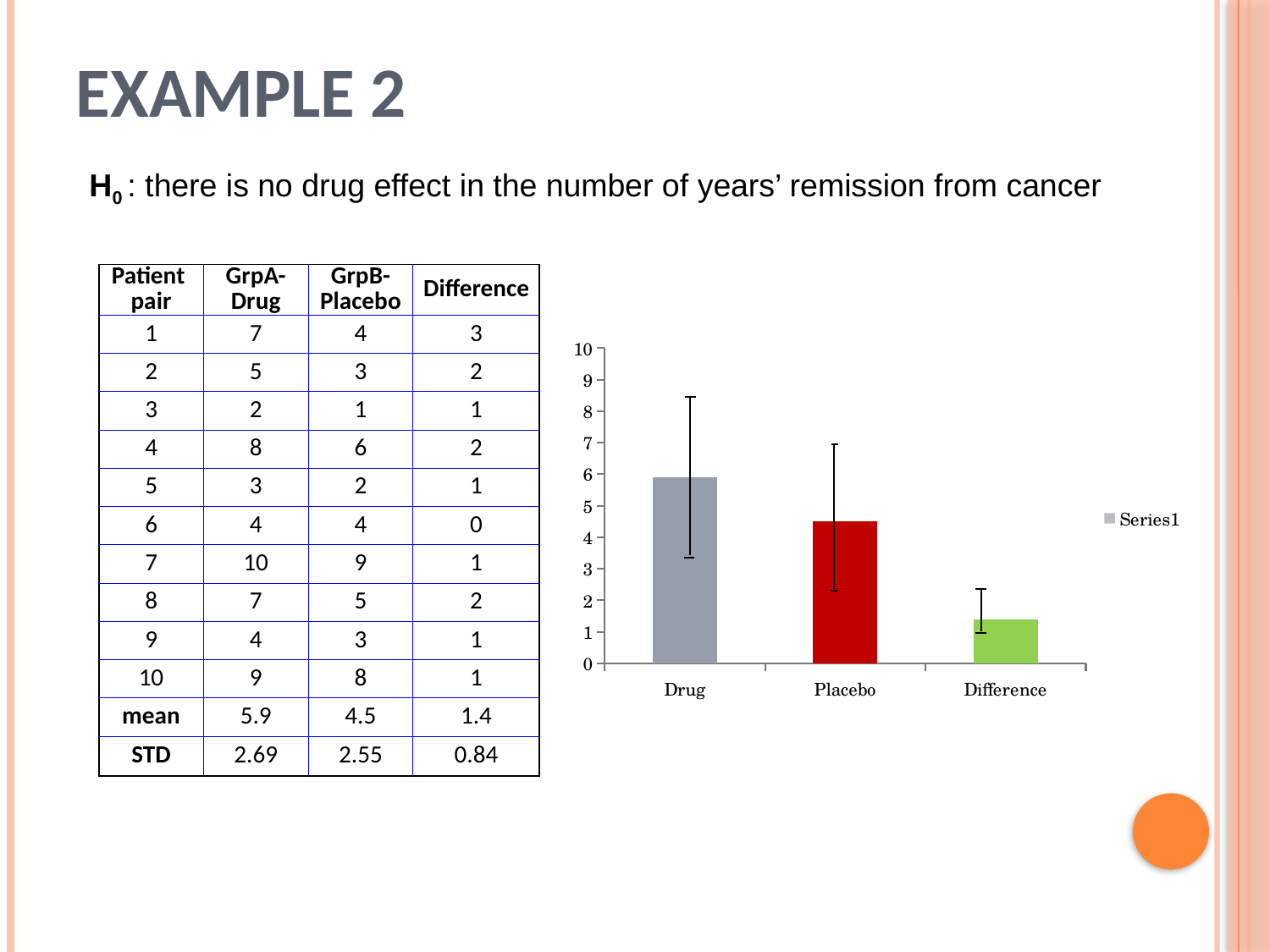

# Example 2
H0 : there is no drug effect in the number of years’ remission from cancer
| Patient pair | GrpA-Drug | GrpB-Placebo | Difference |
| --- | --- | --- | --- |
| 1 | 7 | 4 | 3 |
| 2 | 5 | 3 | 2 |
| 3 | 2 | 1 | 1 |
| 4 | 8 | 6 | 2 |
| 5 | 3 | 2 | 1 |
| 6 | 4 | 4 | 0 |
| 7 | 10 | 9 | 1 |
| 8 | 7 | 5 | 2 |
| 9 | 4 | 3 | 1 |
| 10 | 9 | 8 | 1 |
| mean | 5.9 | 4.5 | 1.4 |
| STD | 2.69 | 2.55 | 0.84 |

### Chart

| Category |  |
|---|---|
| Drug | 5.9 |
| Placebo | 4.5 |
| Difference | 1.4 |